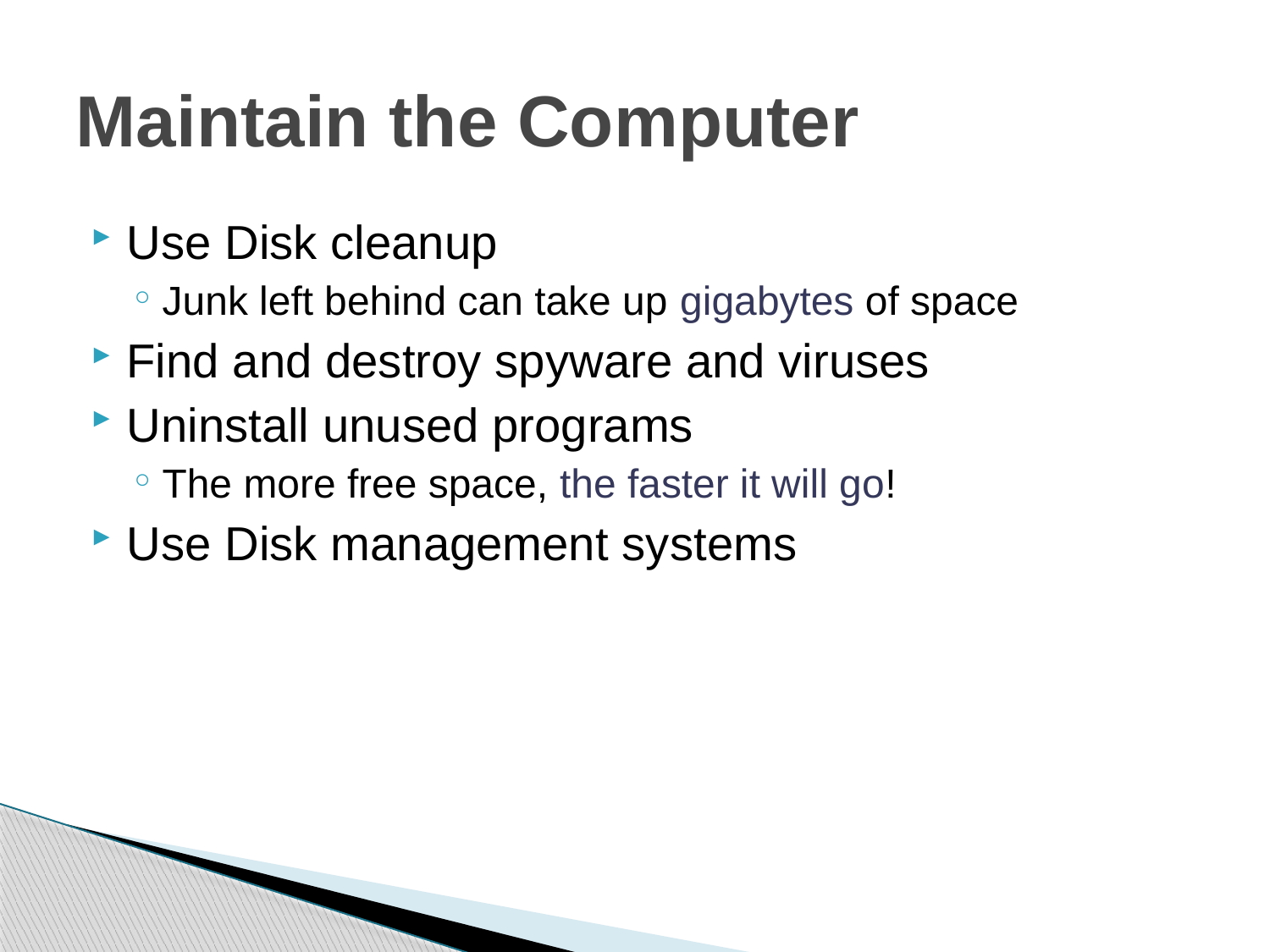

# Maintain the Computer
Use Disk cleanup
Junk left behind can take up gigabytes of space
Find and destroy spyware and viruses
Uninstall unused programs
The more free space, the faster it will go!
Use Disk management systems